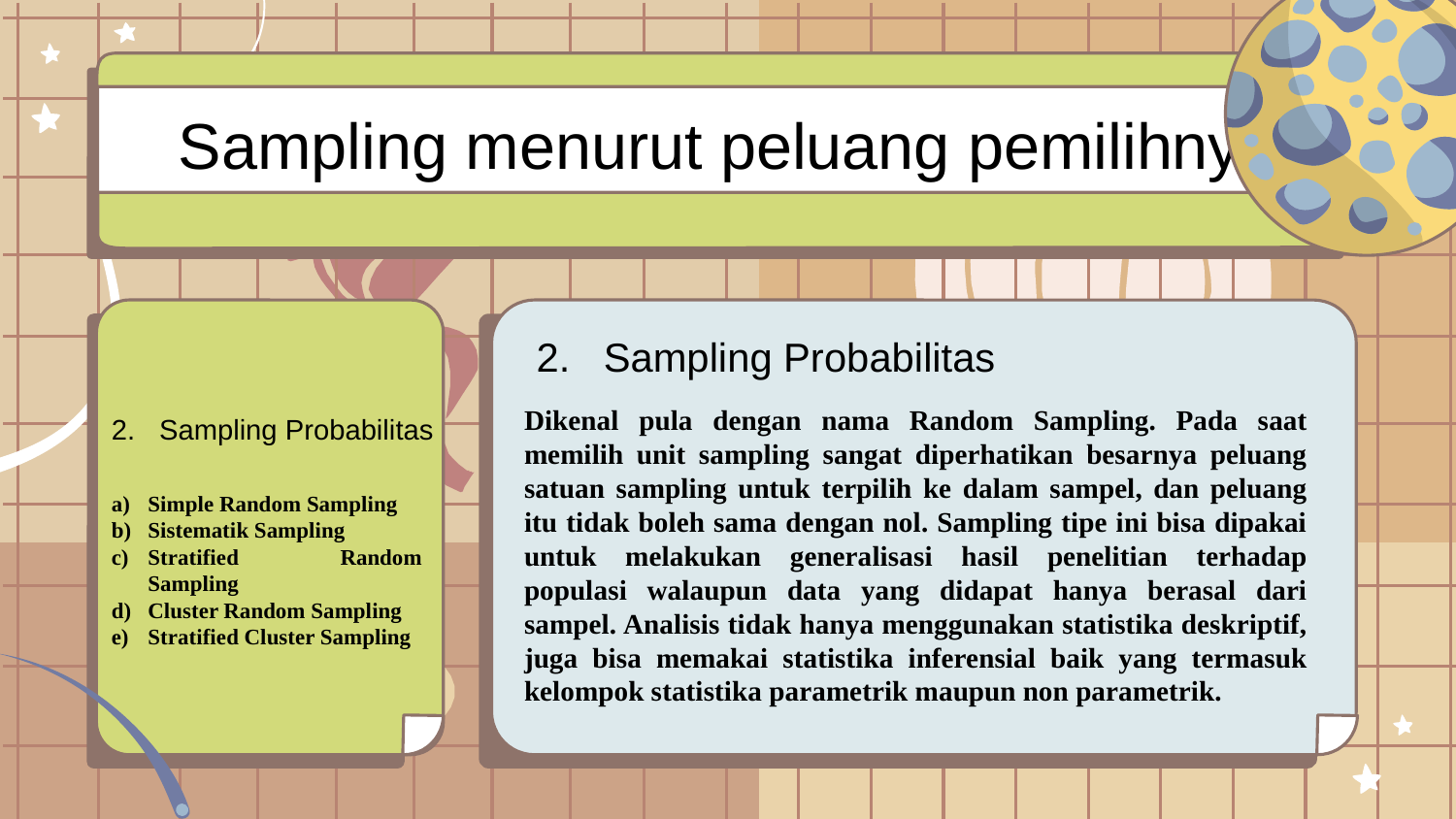

Sampling menurut peluang pemilihnya
# 2.   Sampling Probabilitas
2.   Sampling Probabilitas
Simple Random Sampling
Sistematik Sampling
Stratified Random Sampling
Cluster Random Sampling
Stratified Cluster Sampling

	Dikenal pula dengan nama Random Sampling. Pada saat memilih unit sampling sangat diperhatikan besarnya peluang satuan sampling untuk terpilih ke dalam sampel, dan peluang itu tidak boleh sama dengan nol. Sampling tipe ini bisa dipakai untuk melakukan generalisasi hasil penelitian terhadap populasi walaupun data yang didapat hanya berasal dari sampel. Analisis tidak hanya menggunakan statistika deskriptif, juga bisa memakai statistika inferensial baik yang termasuk kelompok statistika parametrik maupun non parametrik.